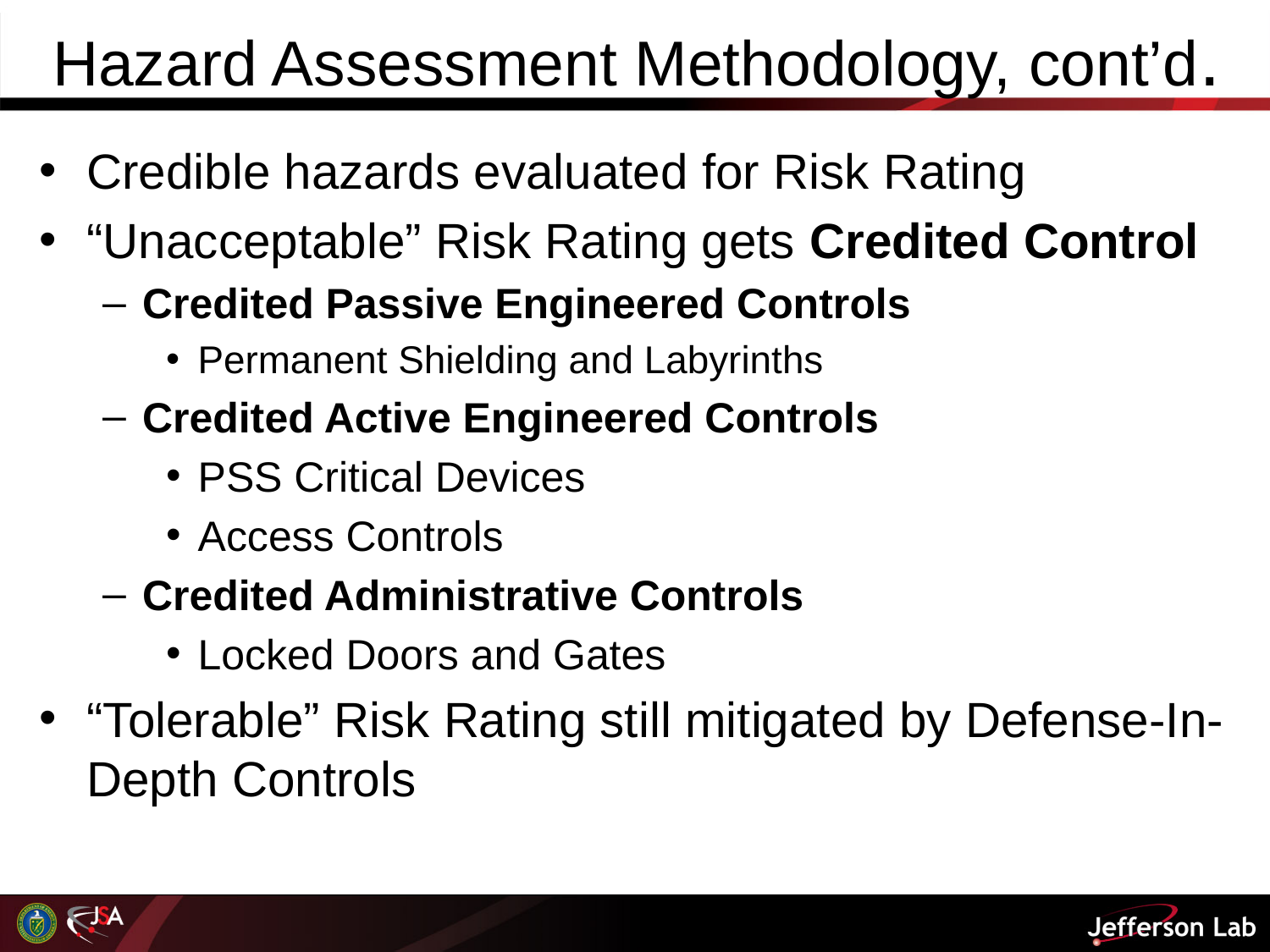

# Hazard Assessment Methodology, cont’d.
Credible hazards evaluated for Risk Rating
“Unacceptable” Risk Rating gets Credited Control
Credited Passive Engineered Controls
Permanent Shielding and Labyrinths
Credited Active Engineered Controls
PSS Critical Devices
Access Controls
Credited Administrative Controls
Locked Doors and Gates
“Tolerable” Risk Rating still mitigated by Defense-In-Depth Controls